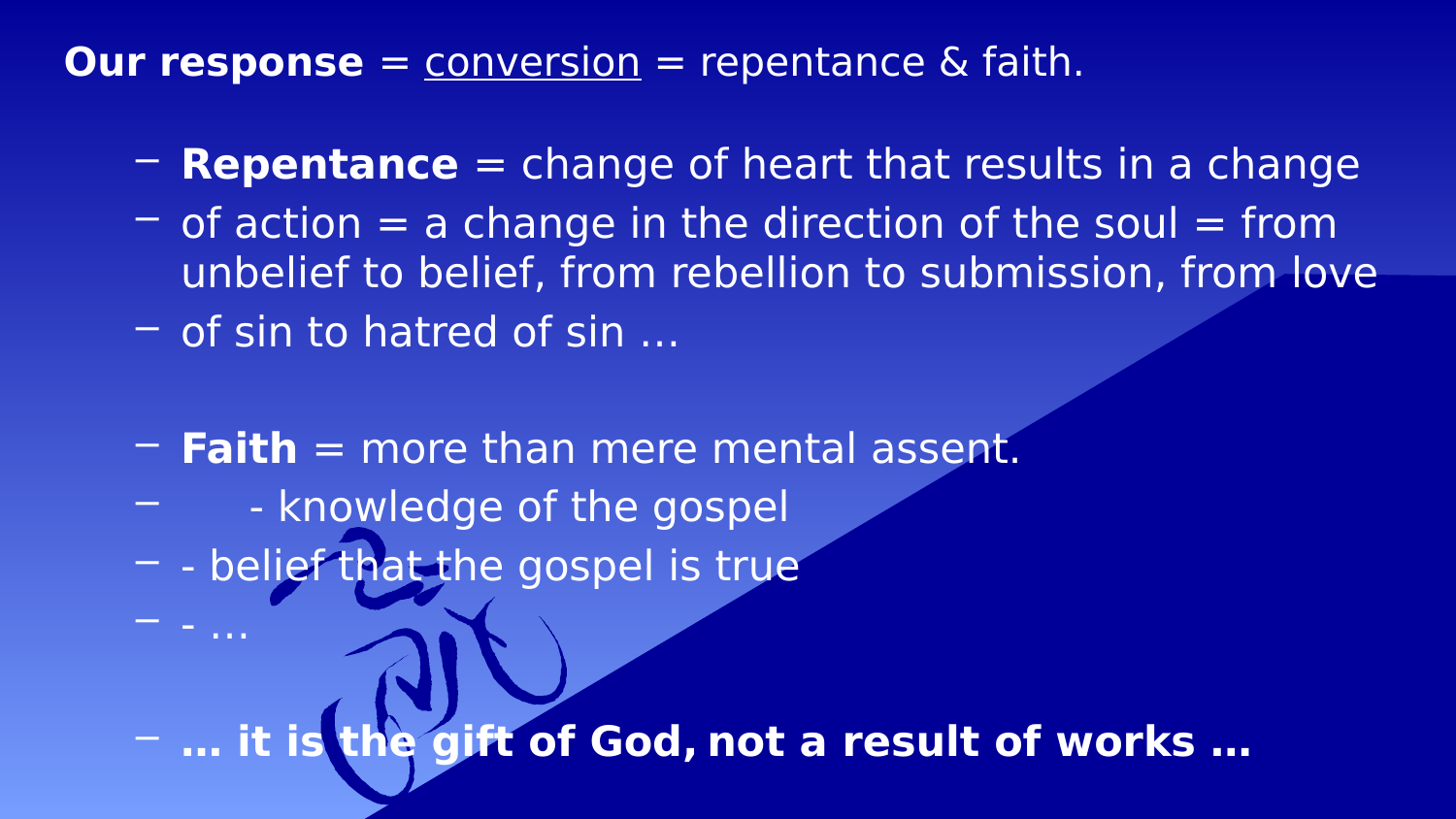

Our response = conversion = repentance & faith.

Repentance = change of heart that results in a change
of action = a change in the direction of the soul = from unbelief to belief, from rebellion to submission, from love
of sin to hatred of sin …

Faith = more than mere mental assent.
	   	- knowledge of the gospel
		- belief that the gospel is true
		- …

… it is the gift of God, not a result of works …